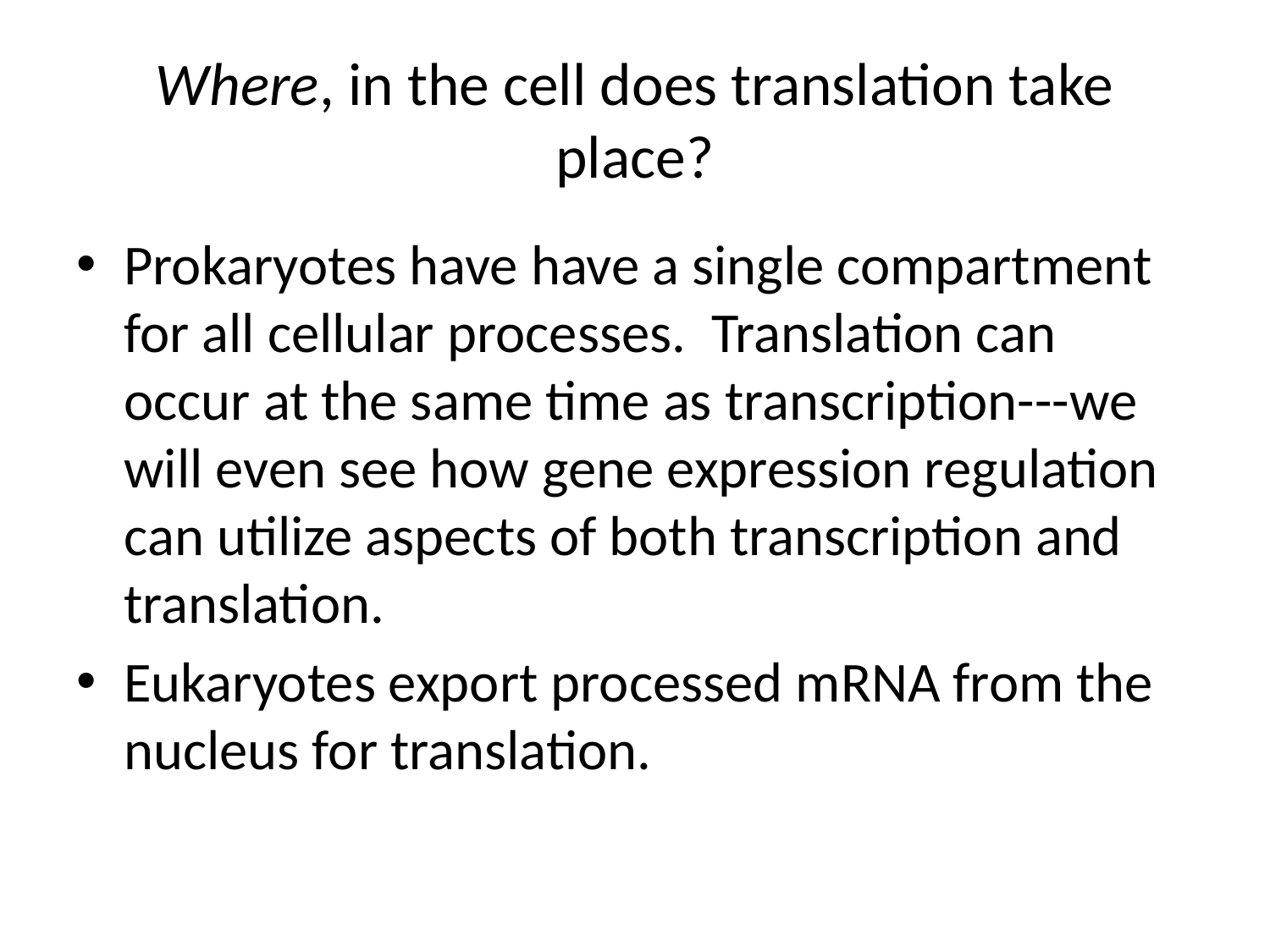

# Where, in the cell does translation take place?
Prokaryotes have have a single compartment for all cellular processes.  Translation can occur at the same time as transcription---we will even see how gene expression regulation can utilize aspects of both transcription and translation.
Eukaryotes export processed mRNA from the nucleus for translation.